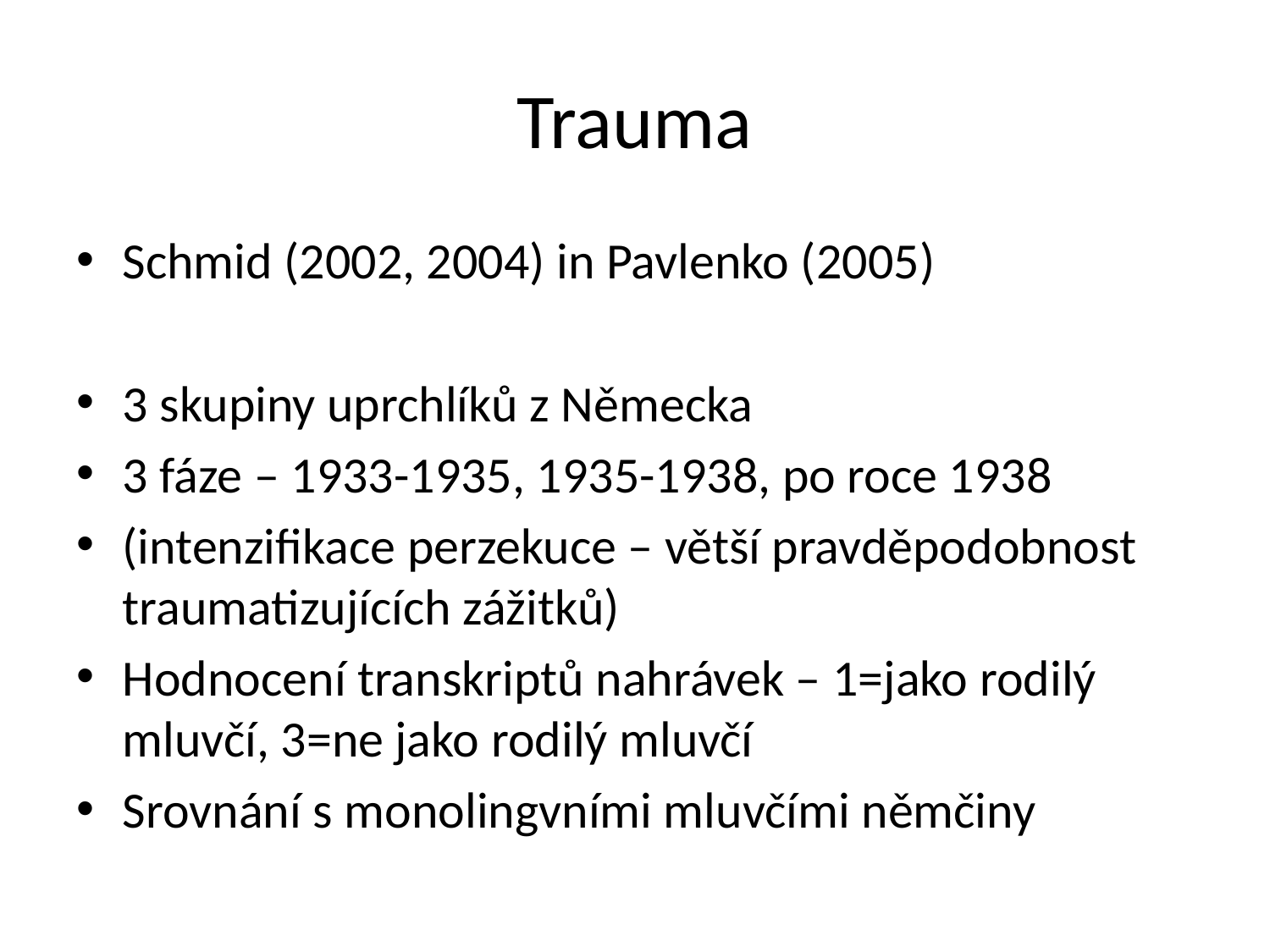

# Trauma
Schmid (2002, 2004) in Pavlenko (2005)

3 skupiny uprchlíků z Německa
3 fáze – 1933-1935, 1935-1938, po roce 1938
(intenzifikace perzekuce – větší pravděpodobnost traumatizujících zážitků)
Hodnocení transkriptů nahrávek – 1=jako rodilý mluvčí, 3=ne jako rodilý mluvčí
Srovnání s monolingvními mluvčími němčiny